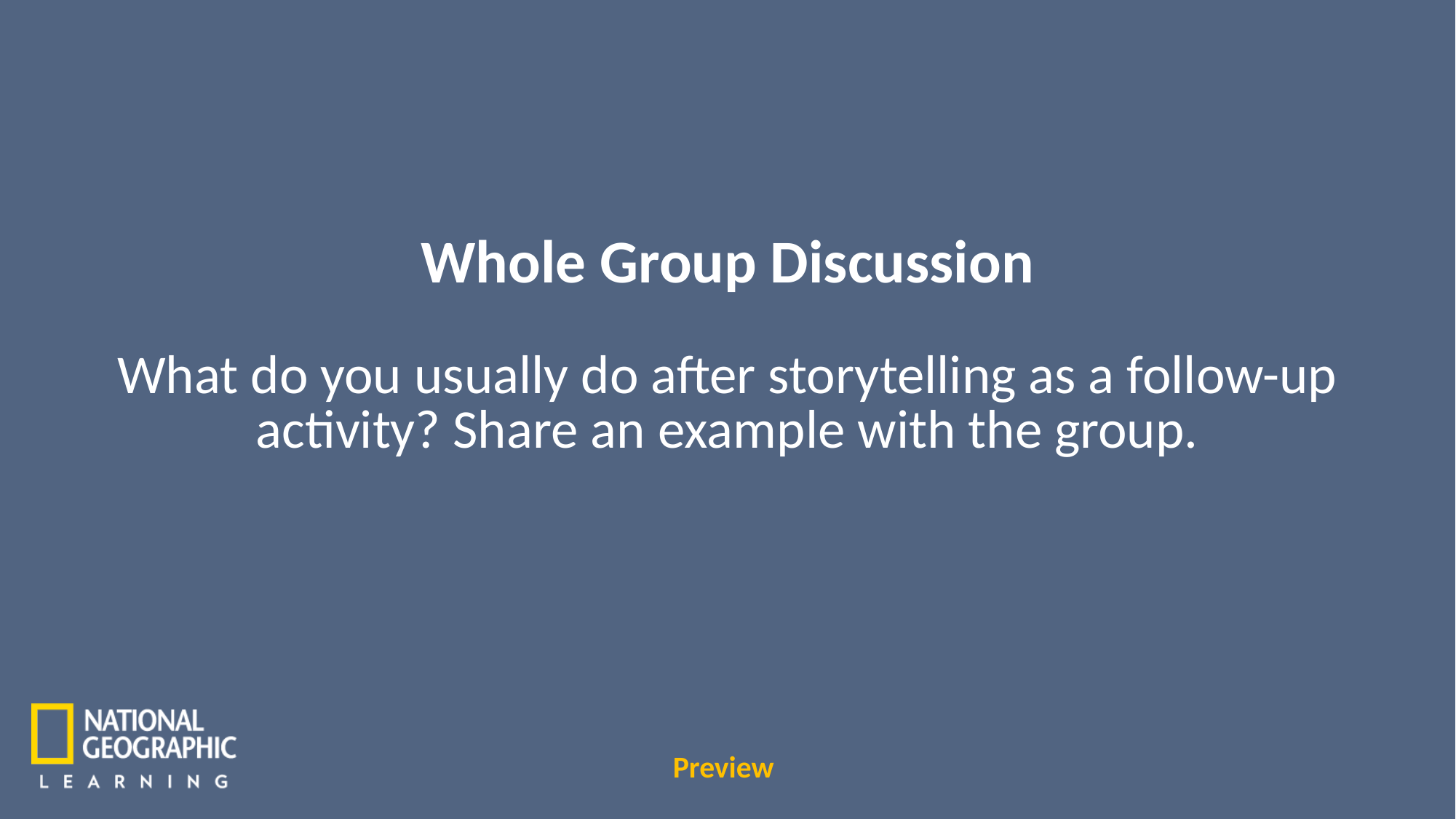

Whole Group Discussion

What do you usually do after storytelling as a follow-up activity? Share an example with the group.